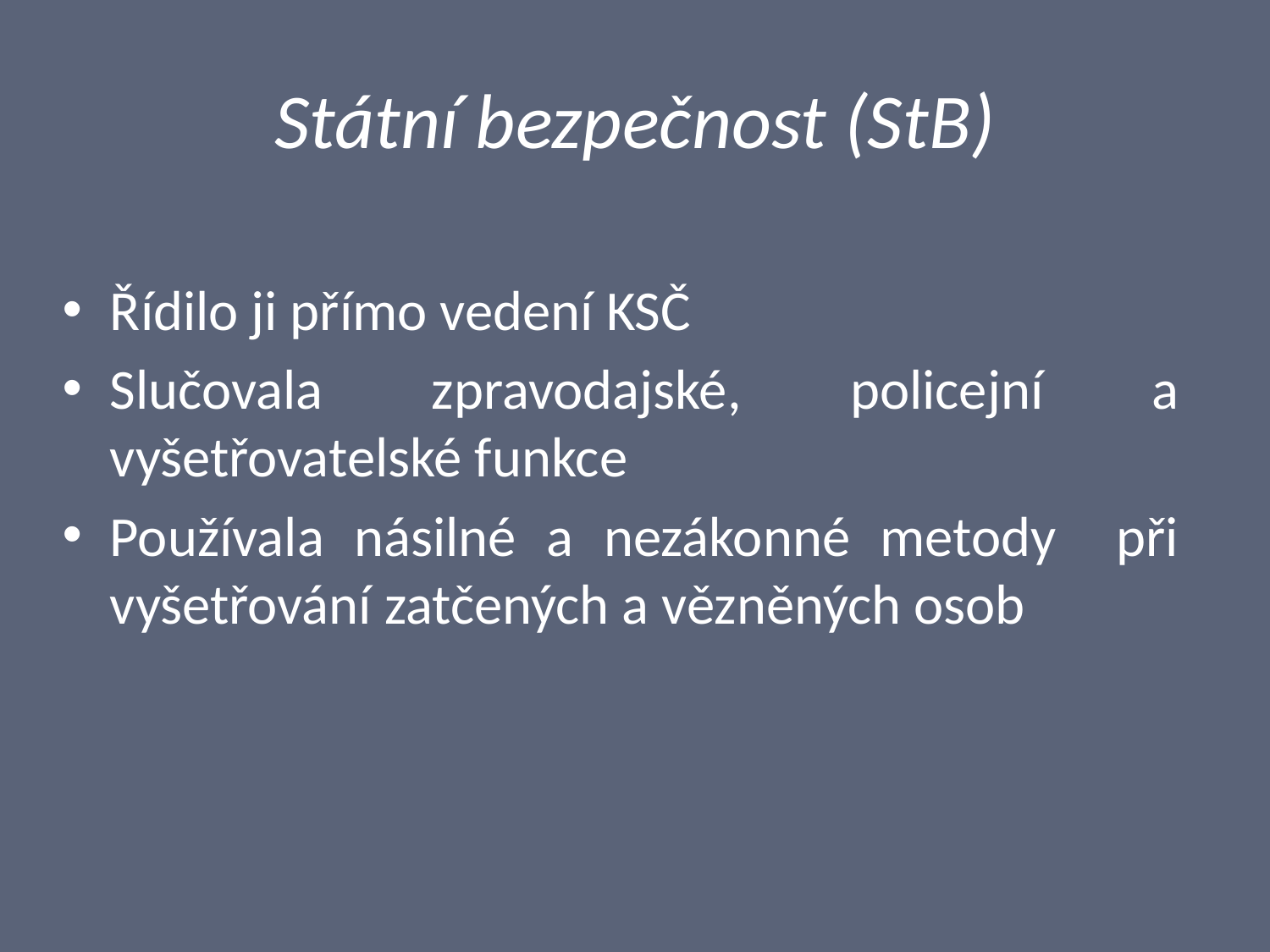

# Státní bezpečnost (StB)
Řídilo ji přímo vedení KSČ
Slučovala zpravodajské, policejní a vyšetřovatelské funkce
Používala násilné a nezákonné metody  při vyšetřování zatčených a vězněných osob